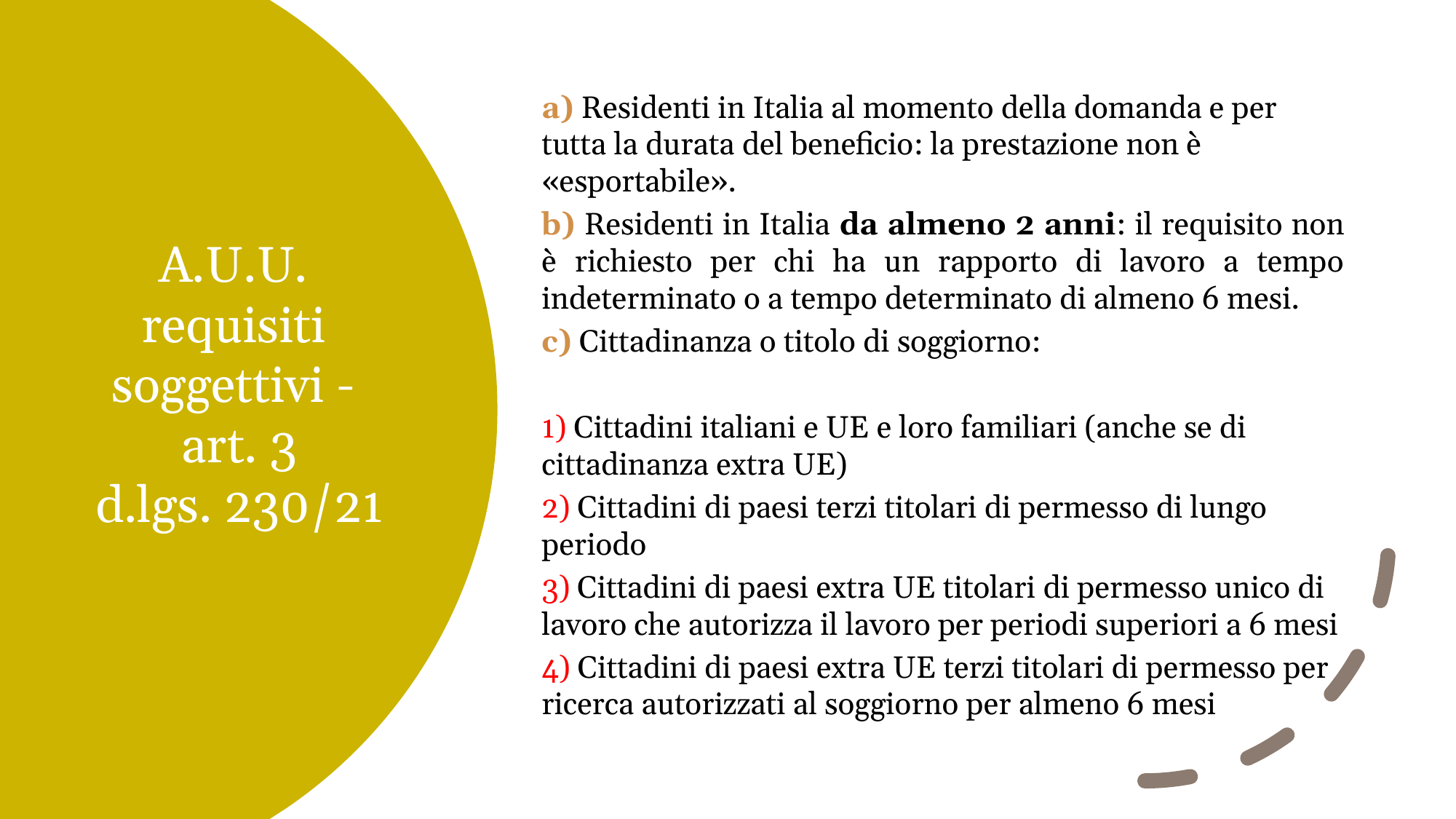

a) Residenti in Italia al momento della domanda e per tutta la durata del beneficio: la prestazione non è «esportabile».
b) Residenti in Italia da almeno 2 anni: il requisito non è richiesto per chi ha un rapporto di lavoro a tempo indeterminato o a tempo determinato di almeno 6 mesi.
c) Cittadinanza o titolo di soggiorno:

1) Cittadini italiani e UE e loro familiari (anche se di cittadinanza extra UE)
2) Cittadini di paesi terzi titolari di permesso di lungo periodo
3) Cittadini di paesi extra UE titolari di permesso unico di lavoro che autorizza il lavoro per periodi superiori a 6 mesi
4) Cittadini di paesi extra UE terzi titolari di permesso per ricerca autorizzati al soggiorno per almeno 6 mesi
# A.U.U. requisiti soggettivi - art. 3 d.lgs. 230/21